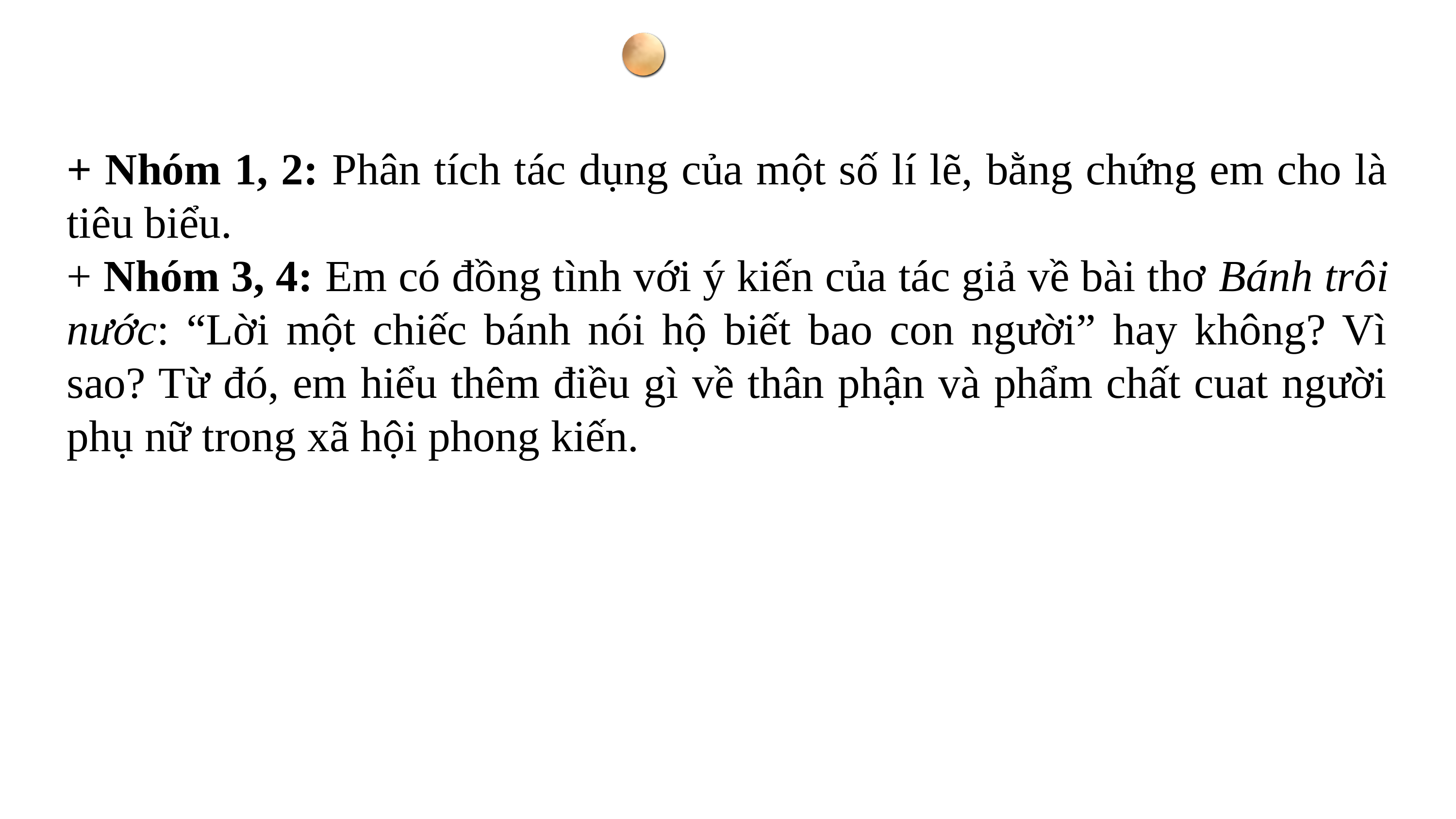

+ Nhóm 1, 2: Phân tích tác dụng của một số lí lẽ, bằng chứng em cho là tiêu biểu.
+ Nhóm 3, 4: Em có đồng tình với ý kiến của tác giả về bài thơ Bánh trôi nước: “Lời một chiếc bánh nói hộ biết bao con người” hay không? Vì sao? Từ đó, em hiểu thêm điều gì về thân phận và phẩm chất cuat người phụ nữ trong xã hội phong kiến.